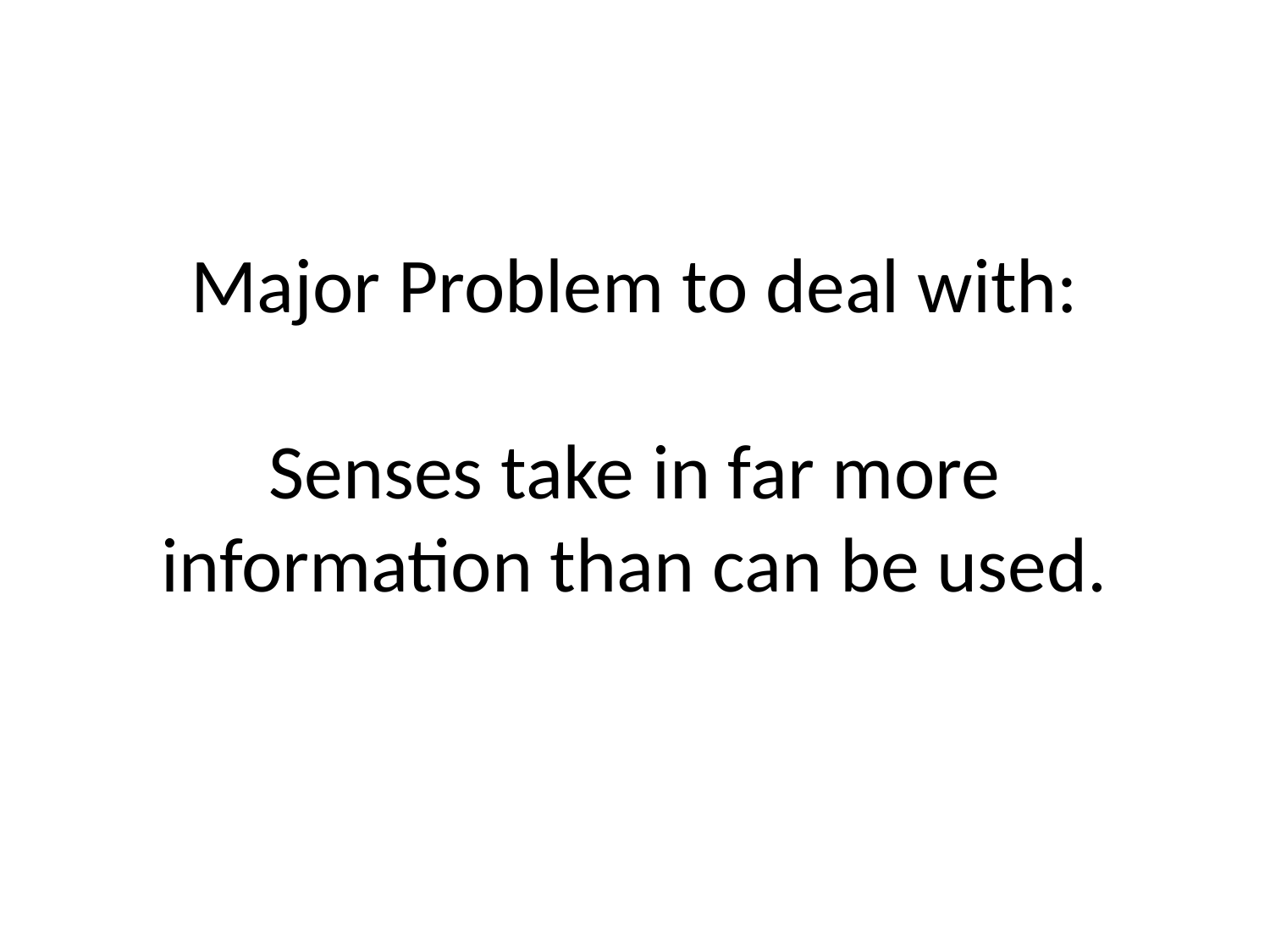

# Major Problem to deal with: Senses take in far more information than can be used.